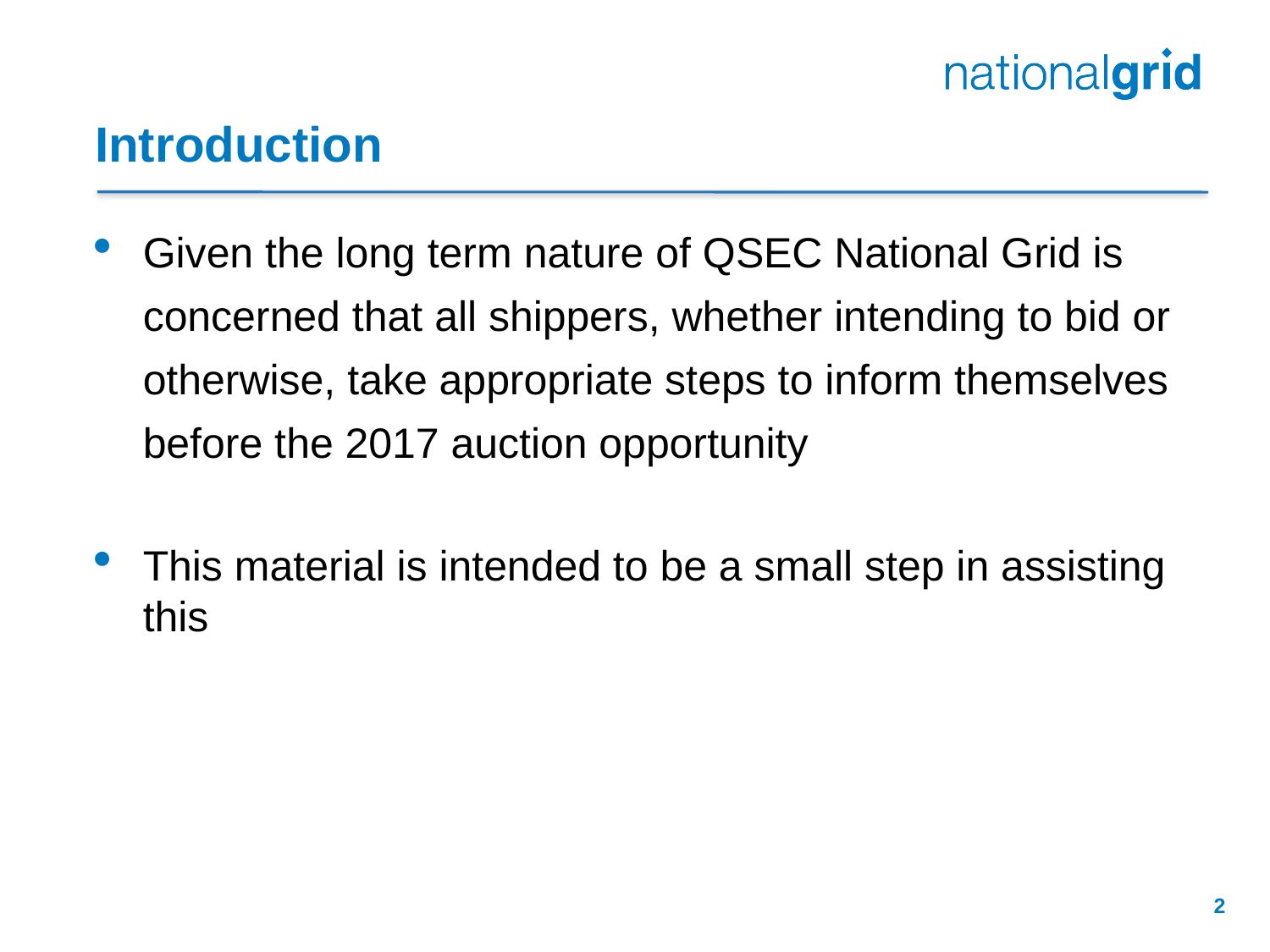

# Introduction
Given the long term nature of QSEC National Grid is concerned that all shippers, whether intending to bid or otherwise, take appropriate steps to inform themselves before the 2017 auction opportunity
This material is intended to be a small step in assisting this

2